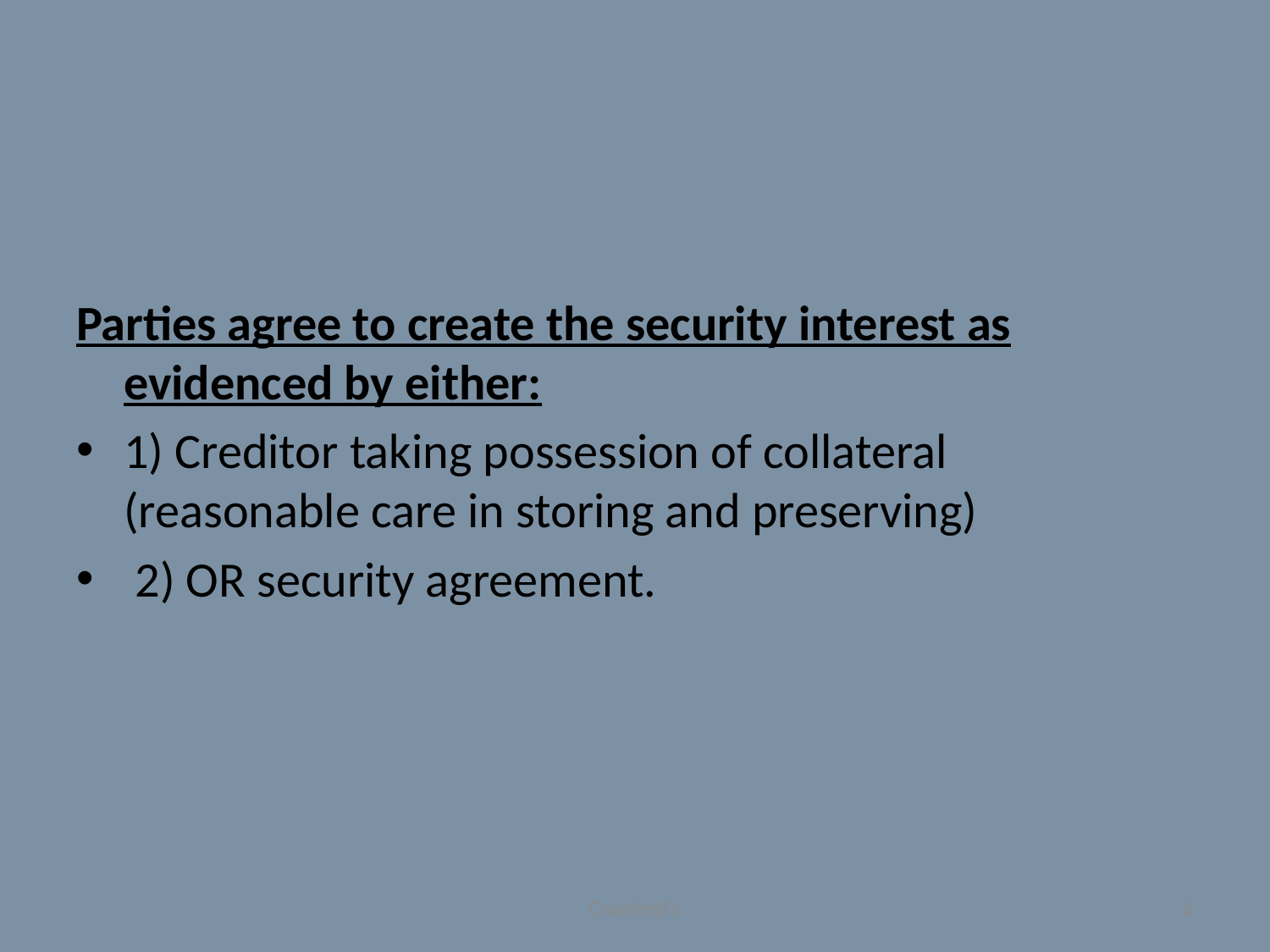

#
Parties agree to create the security interest as evidenced by either:
1) Creditor taking possession of collateral (reasonable care in storing and preserving)
 2) OR security agreement.

Crawford's
6